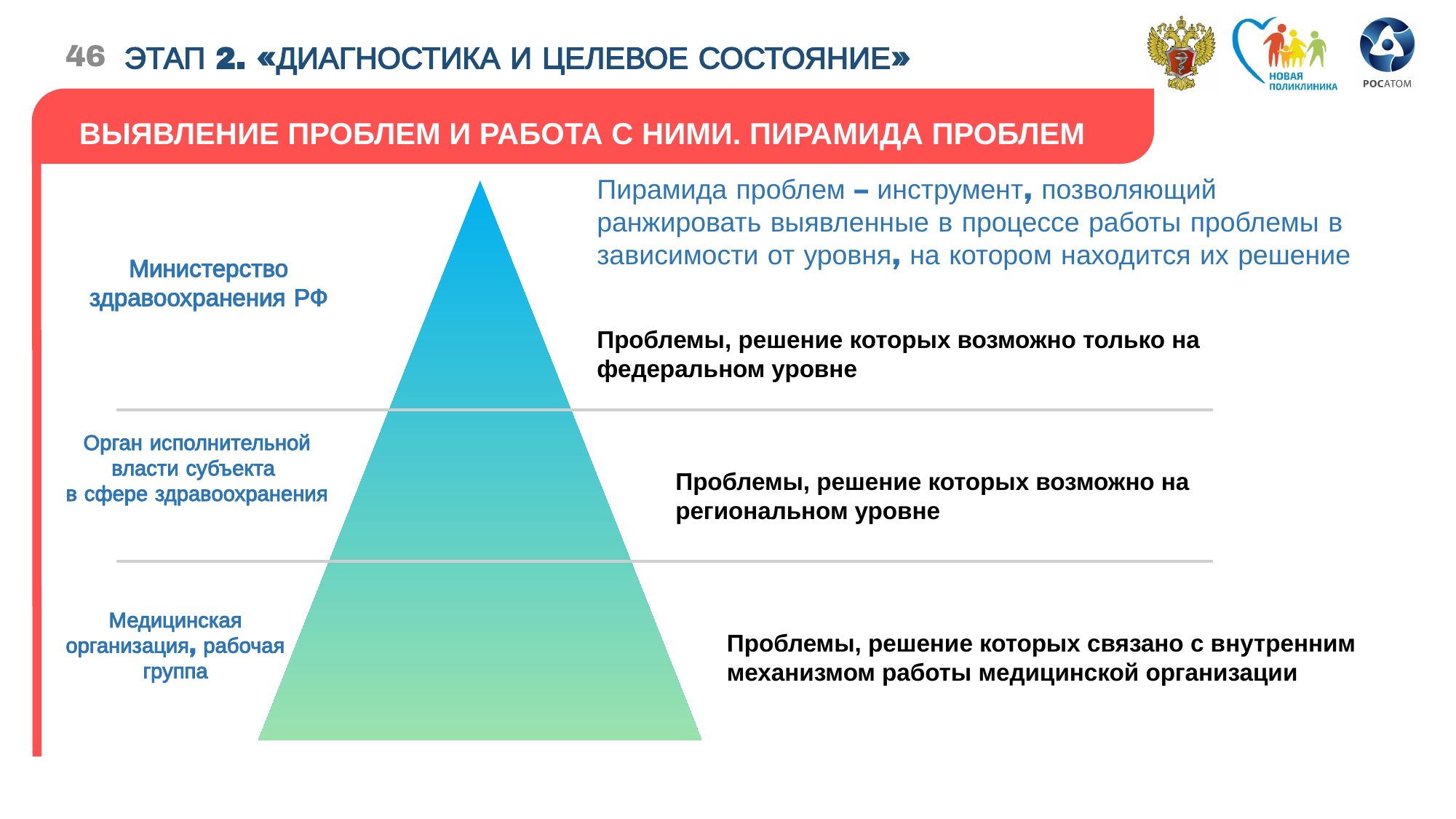

46
ЭТАП 2. «ДИАГНОСТИКА И ЦЕЛЕВОЕ СОСТОЯНИЕ»

ВЫЯВЛЕНИЕ ПРОБЛЕМ И РАБОТА С НИМИ. ПИРАМИДА ПРОБЛЕМ
Пирамида проблем – инструмент, позволяющий ранжировать выявленные в процессе работы проблемы в зависимости от уровня, на котором находится их решение

Министерство
здравоохранения РФ
Проблемы, решение которых возможно только на федеральном уровне
Орган исполнительной власти субъекта
в сфере здравоохранения
Проблемы, решение которых возможно на региональном уровне
Медицинская организация, рабочая группа
Проблемы, решение которых связано с внутренним механизмом работы медицинской организации